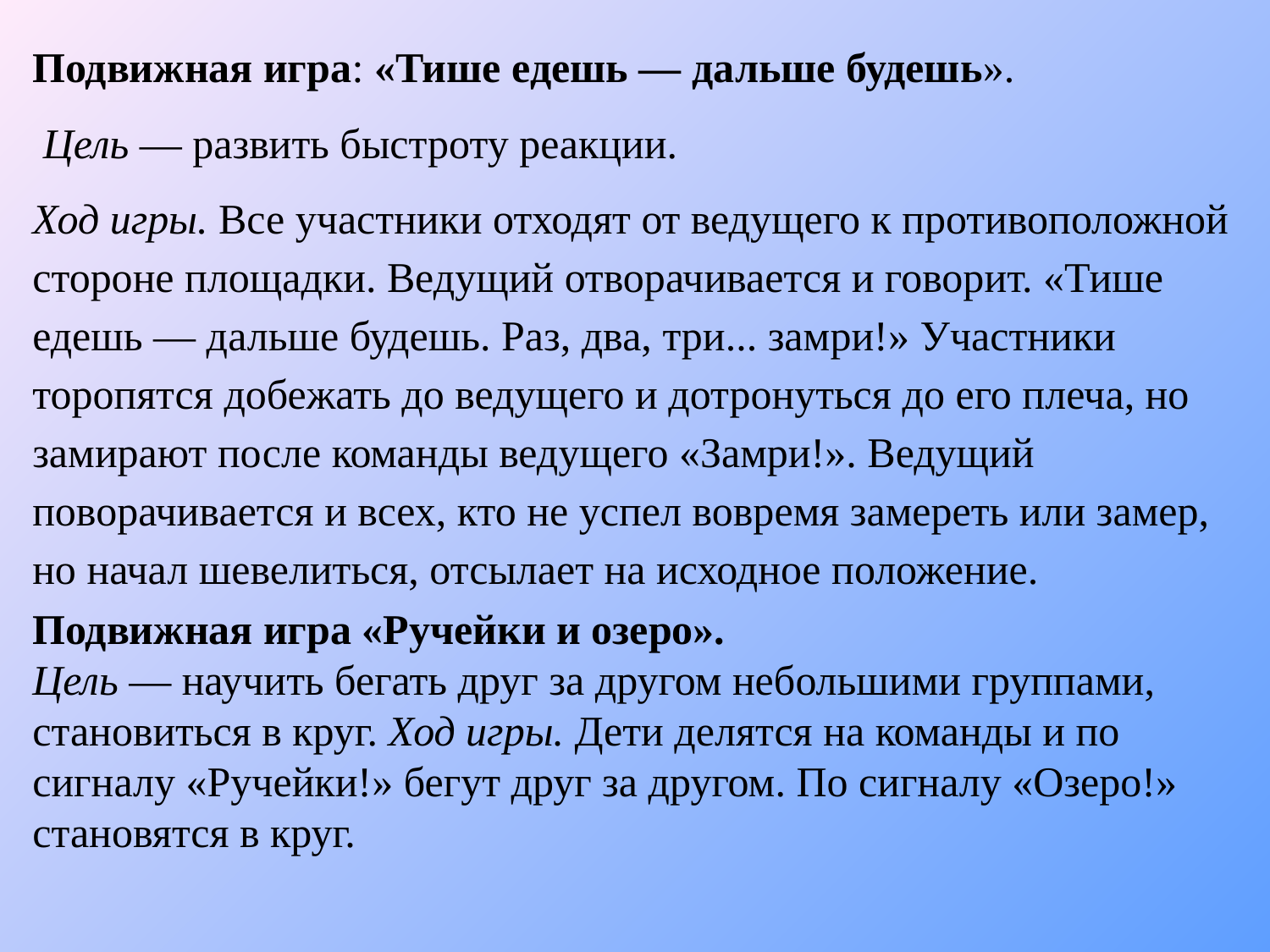

Подвижная игра: «Тише едешь — дальше будешь».
 Цель — развить быстроту реакции.
Ход игры. Все участники отходят от ведущего к противоположной стороне площадки. Ведущий отворачивается и говорит. «Тише едешь — дальше будешь. Раз, два, три... замри!» Участники торопятся добежать до ведущего и дотронуться до его плеча, но замирают после команды ведущего «Замри!». Ведущий поворачивается и всех, кто не успел вовремя замереть или замер, но начал шевелиться, отсылает на исходное положение.
Подвижная игра «Ручейки и озеро».
Цель — научить бегать друг за другом небольшими группами, становиться в круг. Ход игры. Дети делятся на команды и по сигналу «Ручейки!» бегут друг за другом. По сигналу «Озеро!» становятся в круг.